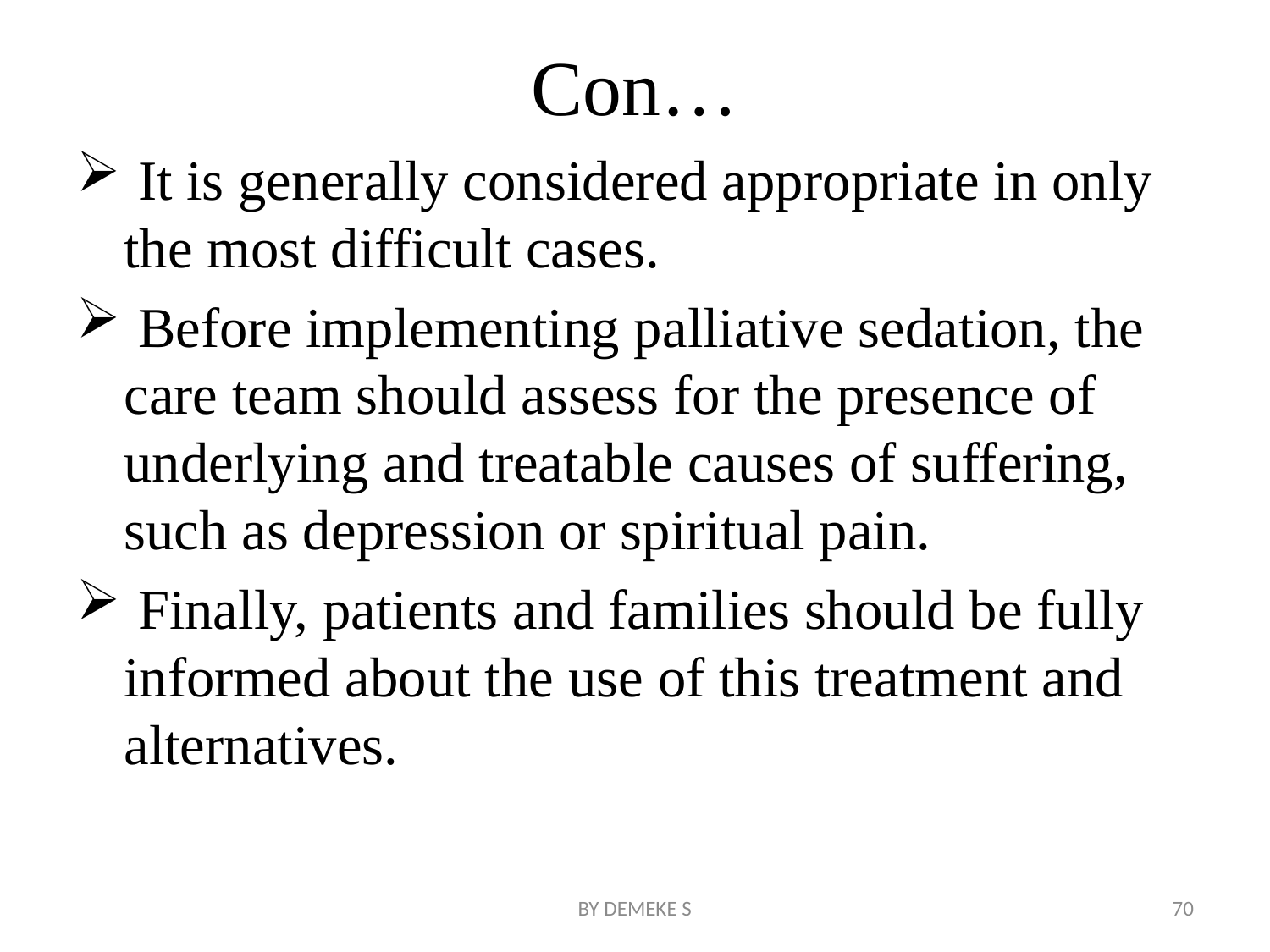

# Con…
 It is generally considered appropriate in only the most difficult cases.
 Before implementing palliative sedation, the care team should assess for the presence of underlying and treatable causes of suffering, such as depression or spiritual pain.
 Finally, patients and families should be fully informed about the use of this treatment and alternatives.

BY DEMEKE S
70